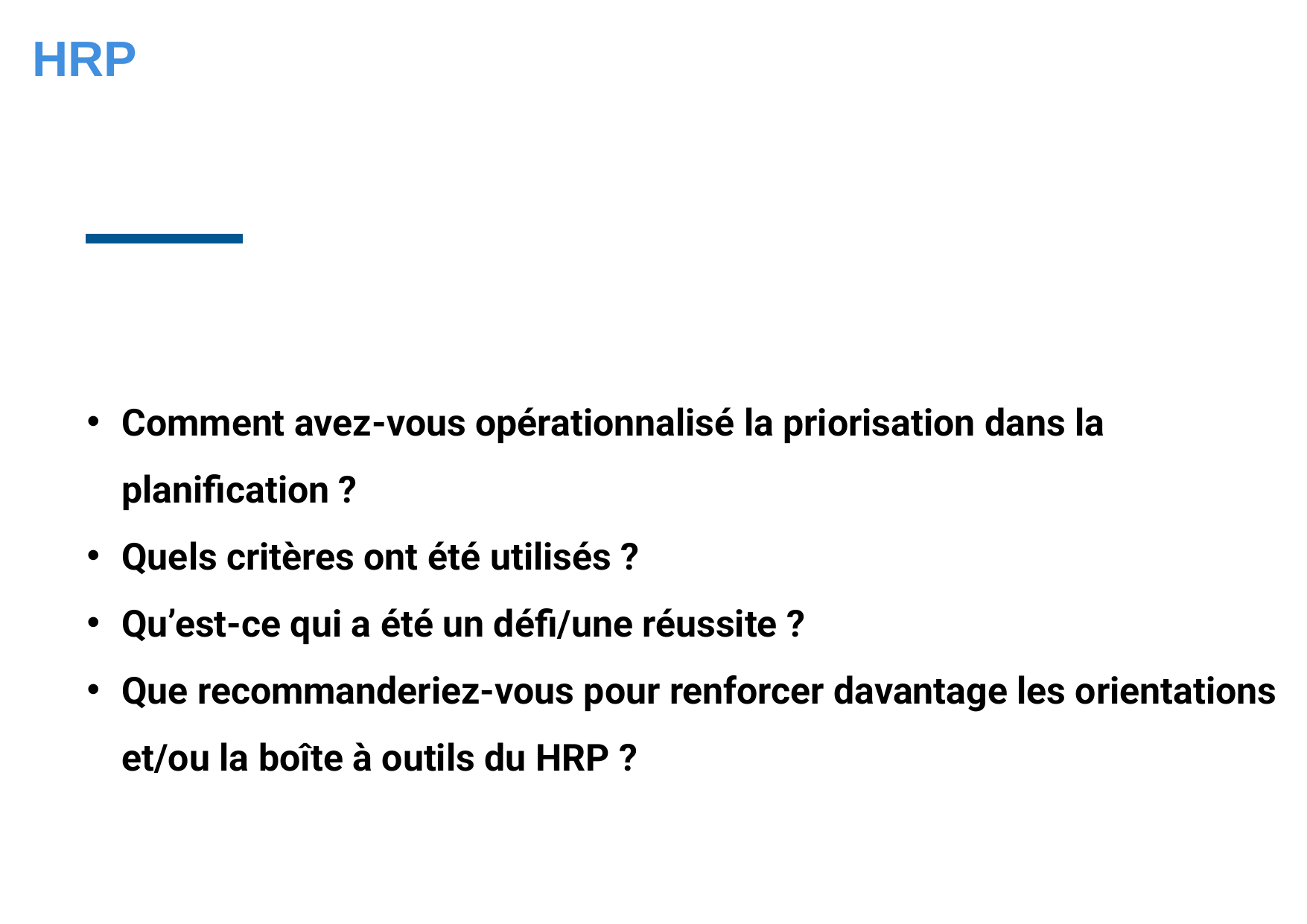

HRP

Comment avez-vous opérationnalisé la priorisation dans la planification ?
Quels critères ont été utilisés ?
Qu’est-ce qui a été un défi/une réussite ?
Que recommanderiez-vous pour renforcer davantage les orientations et/ou la boîte à outils du HRP ?